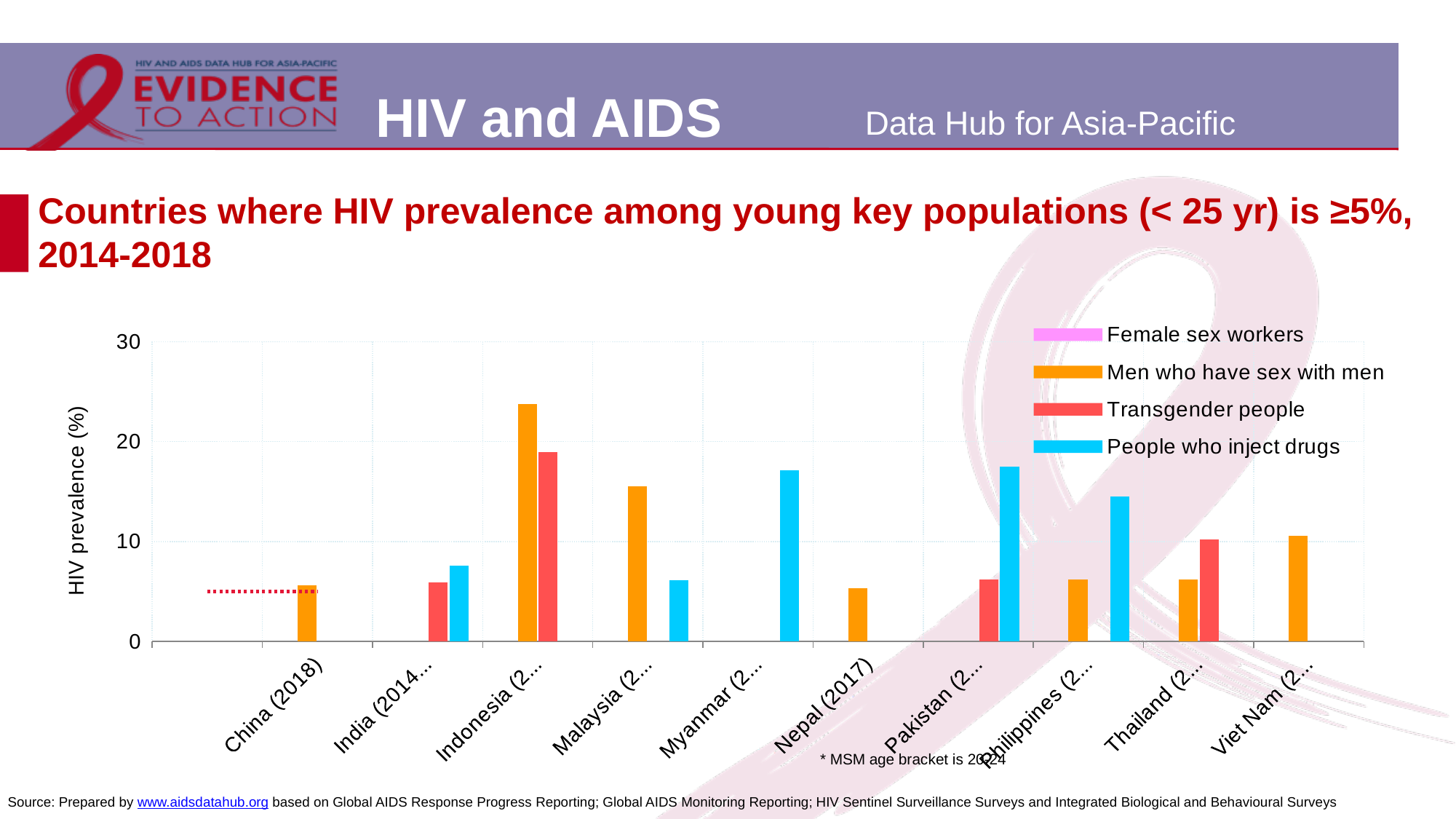

# Countries where HIV prevalence among young key populations (< 25 yr) is ≥5%, 2014-2018

[unsupported chart]

* MSM age bracket is 20-24
Source: Prepared by www.aidsdatahub.org based on Global AIDS Response Progress Reporting; Global AIDS Monitoring Reporting; HIV Sentinel Surveillance Surveys and Integrated Biological and Behavioural Surveys